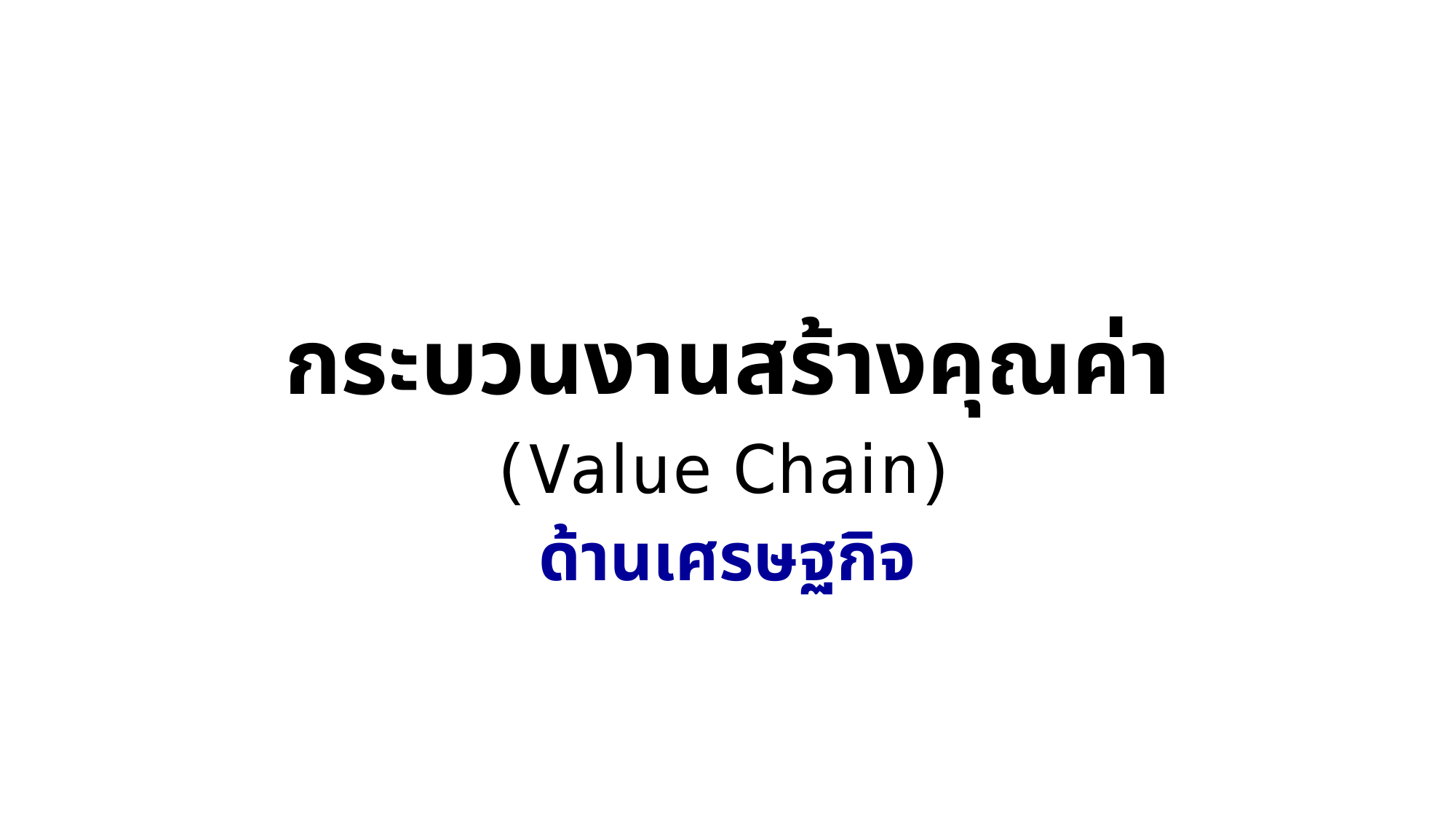

# กระบวนงานสร้างคุณค่า
(Value Chain)
ด้านเศรษฐกิจ